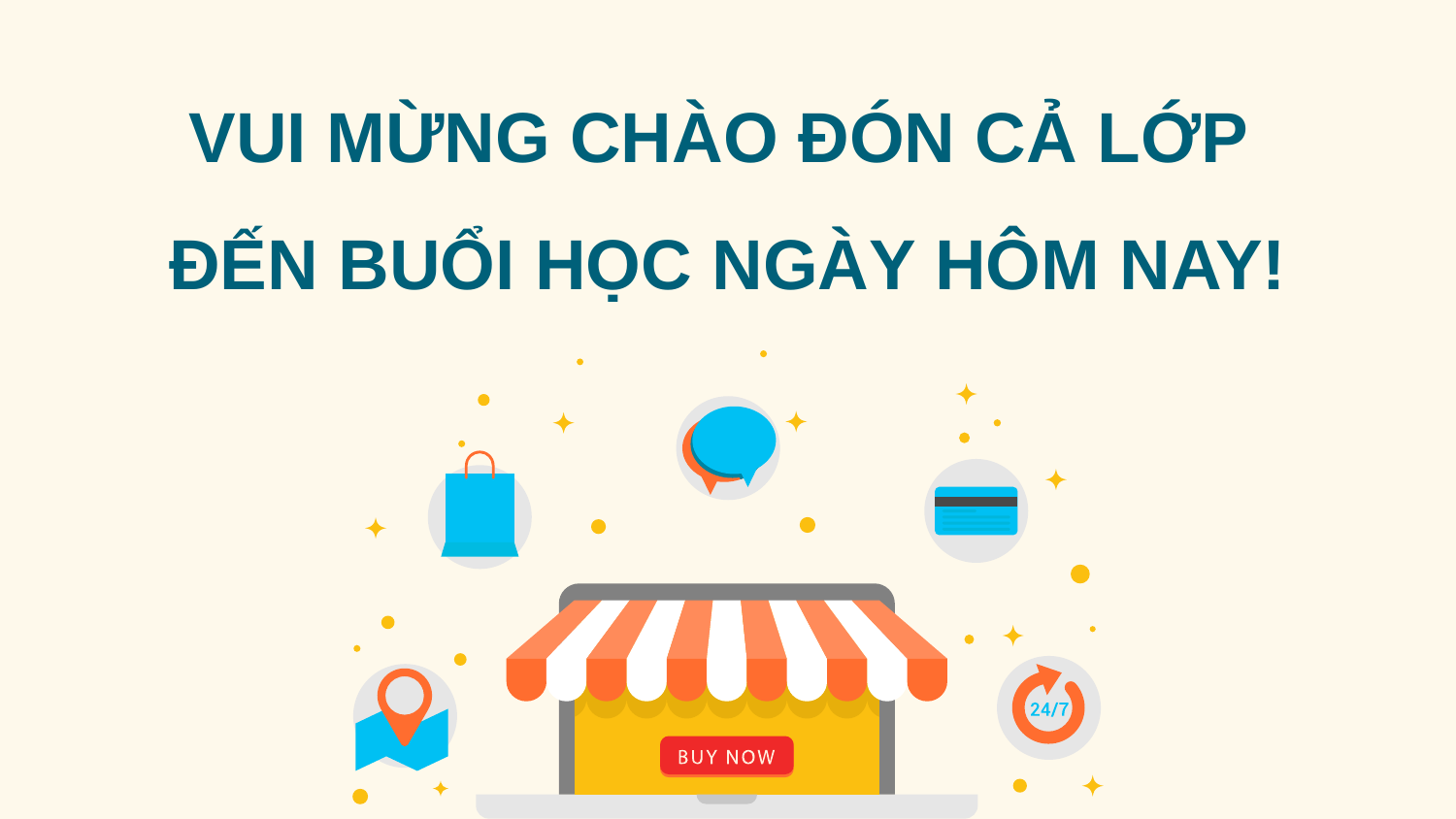

VUI MỪNG CHÀO ĐÓN CẢ LỚP
ĐẾN BUỔI HỌC NGÀY HÔM NAY!